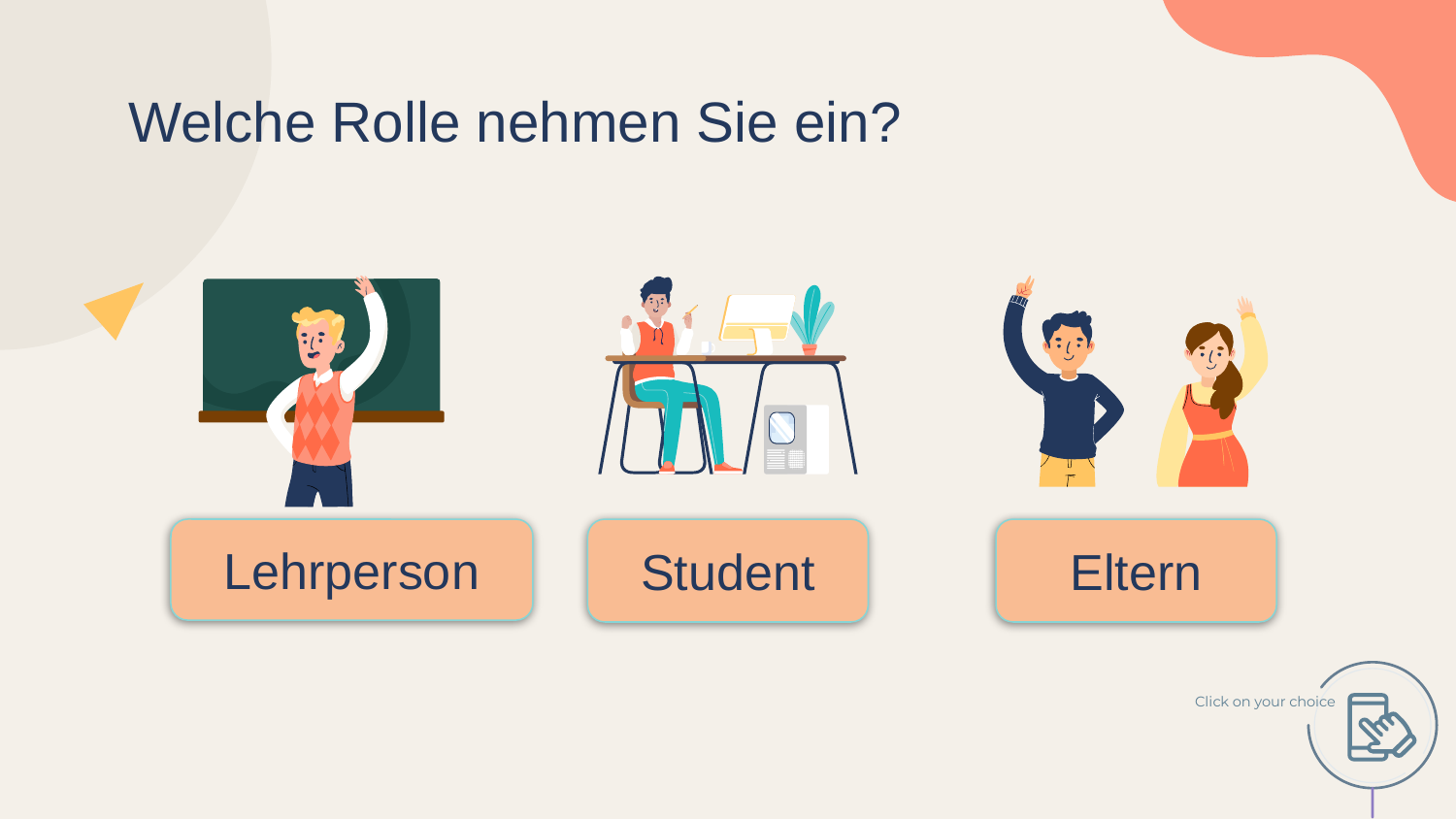

# Welche Rolle nehmen Sie ein?

Lehrperson
Student
Eltern

Click on your choice